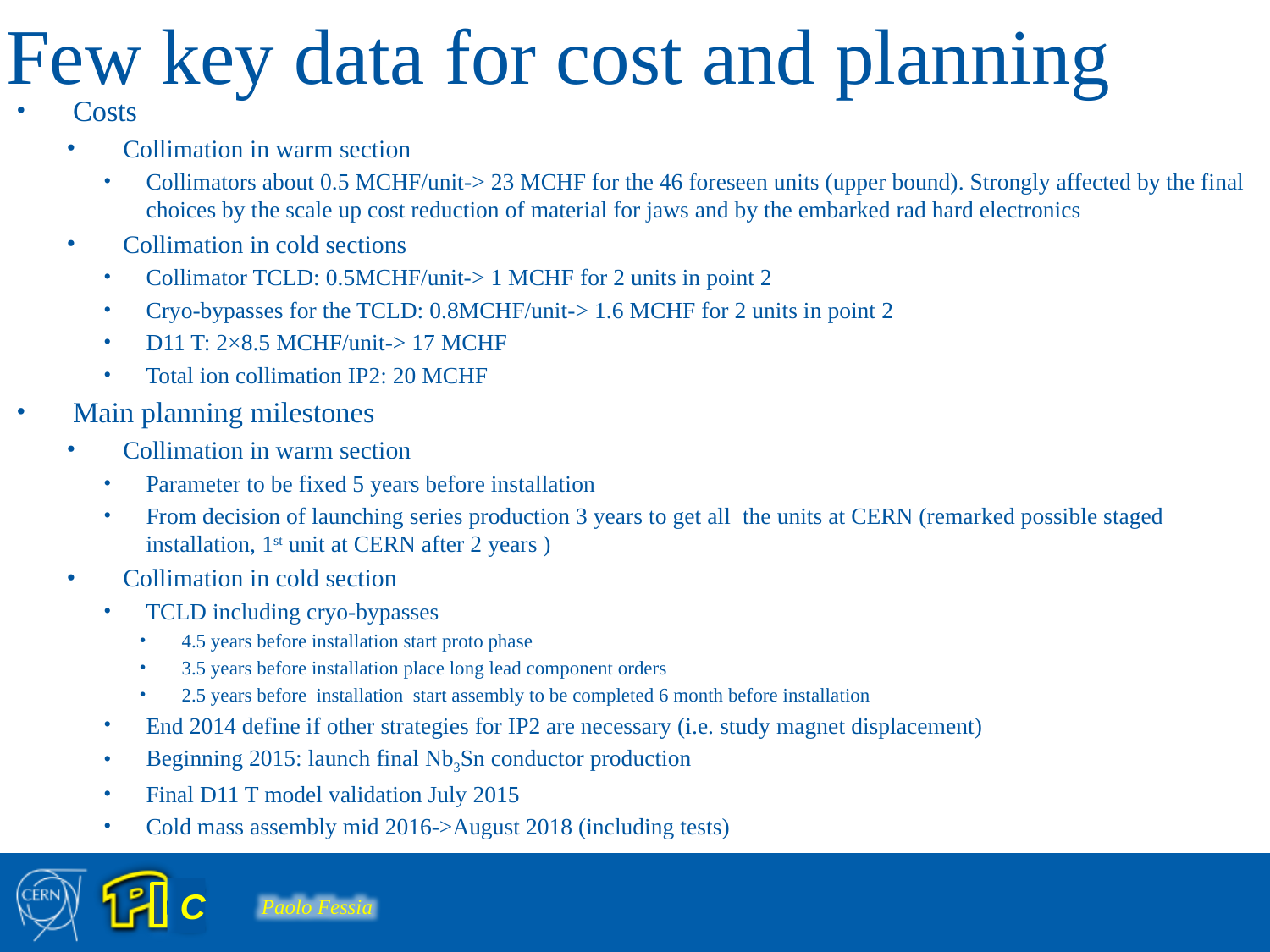

# Few key data for cost and planning
Costs
Collimation in warm section
Collimators about 0.5 MCHF/unit-> 23 MCHF for the 46 foreseen units (upper bound). Strongly affected by the final choices by the scale up cost reduction of material for jaws and by the embarked rad hard electronics
Collimation in cold sections
Collimator TCLD: 0.5MCHF/unit-> 1 MCHF for 2 units in point 2
Cryo-bypasses for the TCLD: 0.8MCHF/unit-> 1.6 MCHF for 2 units in point 2
D11 T: 2×8.5 MCHF/unit-> 17 MCHF
Total ion collimation IP2: 20 MCHF
Main planning milestones
Collimation in warm section
Parameter to be fixed 5 years before installation
From decision of launching series production 3 years to get all  the units at CERN (remarked possible staged installation, 1st unit at CERN after 2 years )
Collimation in cold section
TCLD including cryo-bypasses
4.5 years before installation start proto phase
3.5 years before installation place long lead component orders
2.5 years before  installation  start assembly to be completed 6 month before installation
End 2014 define if other strategies for IP2 are necessary (i.e. study magnet displacement)
Beginning 2015: launch final Nb3Sn conductor production
Final D11 T model validation July 2015
Cold mass assembly mid 2016->August 2018 (including tests)